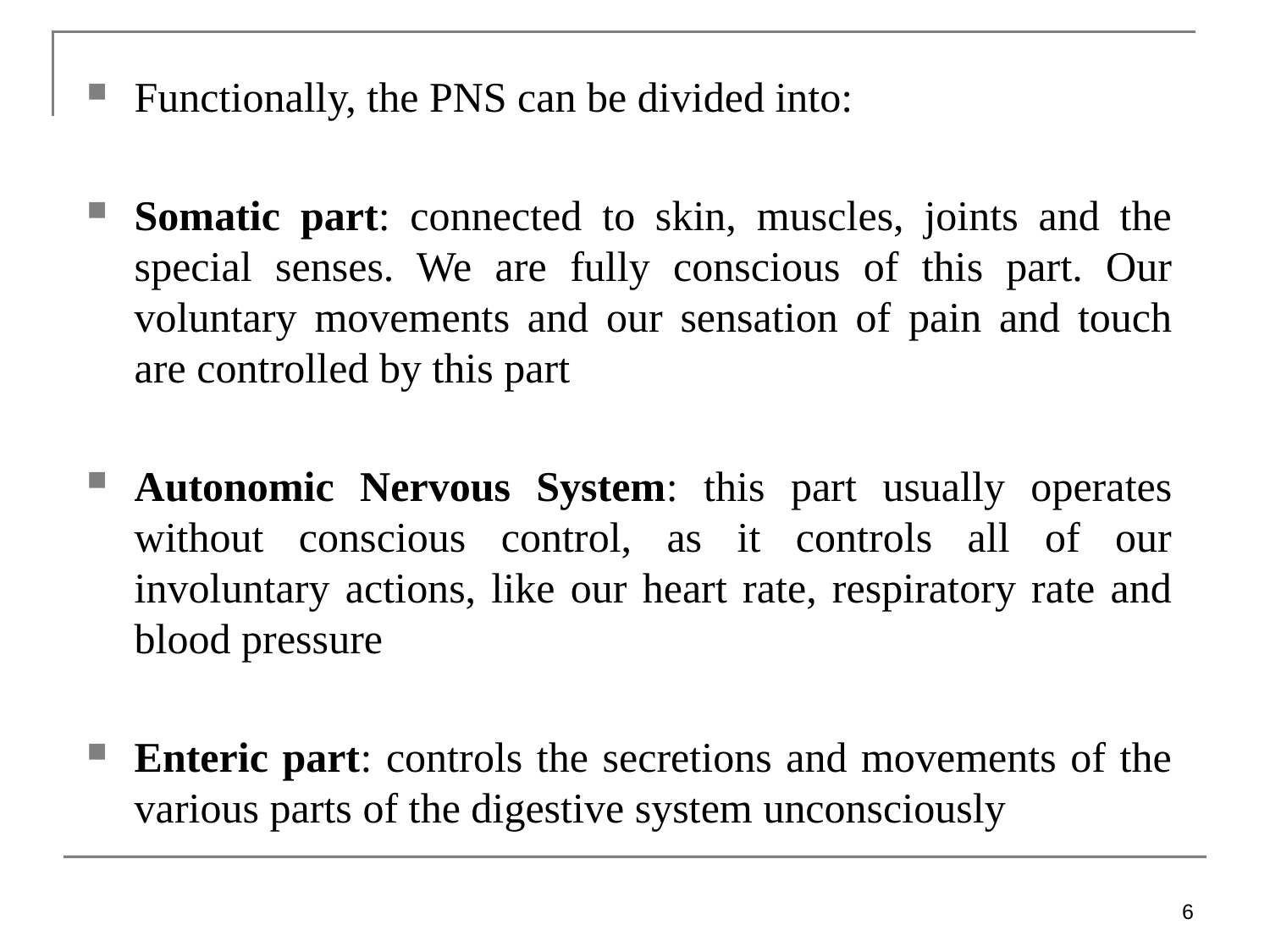

Functionally, the PNS can be divided into:

Somatic part: connected to skin, muscles, joints and the special senses. We are fully conscious of this part. Our voluntary movements and our sensation of pain and touch are controlled by this part

Autonomic Nervous System: this part usually operates without conscious control, as it controls all of our involuntary actions, like our heart rate, respiratory rate and blood pressure

Enteric part: controls the secretions and movements of the various parts of the digestive system unconsciously
6